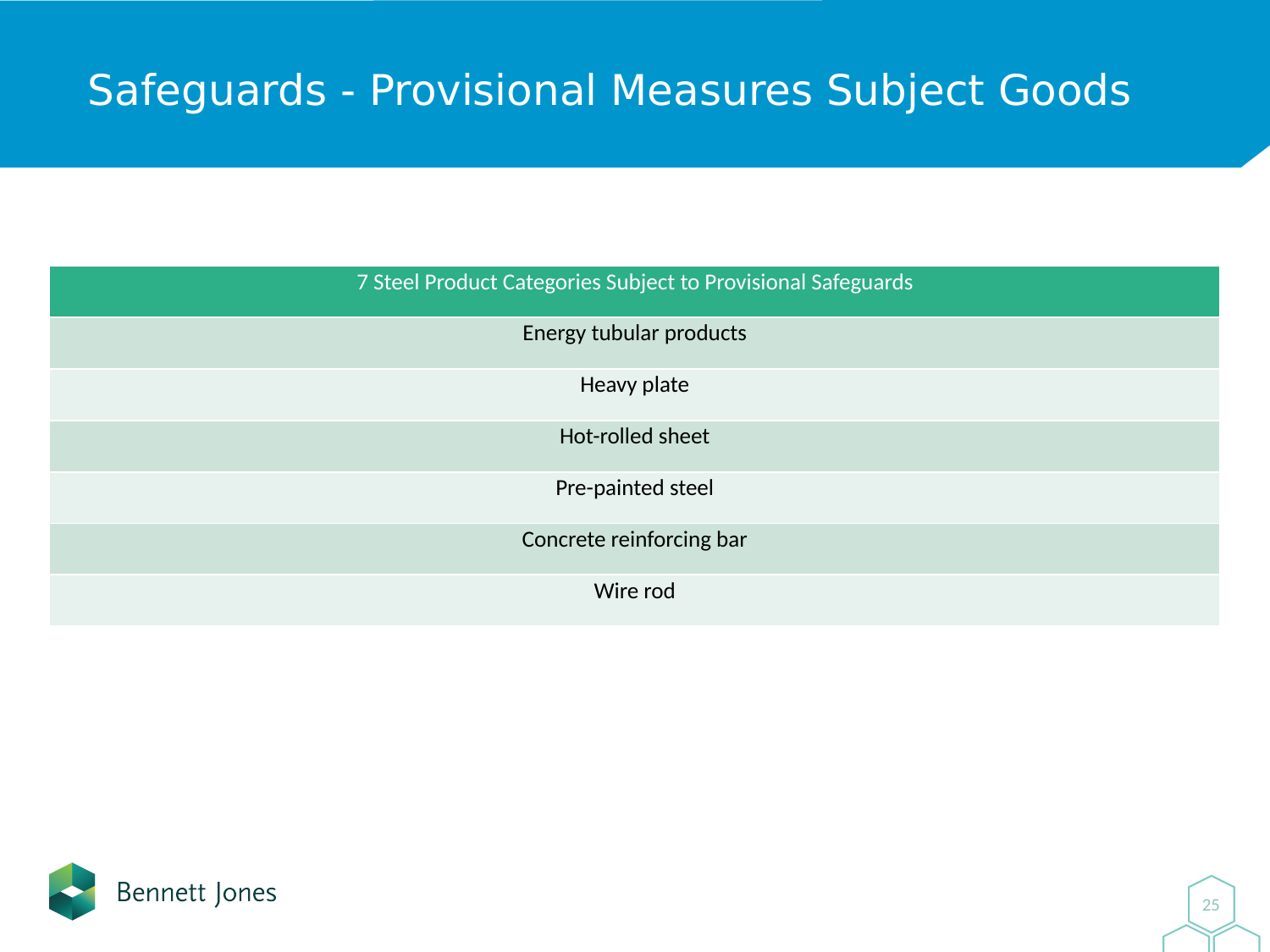

# Safeguards - Provisional Measures Subject Goods
| 7 Steel Product Categories Subject to Provisional Safeguards |
| --- |
| Energy tubular products |
| Heavy plate |
| Hot-rolled sheet |
| Pre-painted steel |
| Concrete reinforcing bar |
| Wire rod |
25